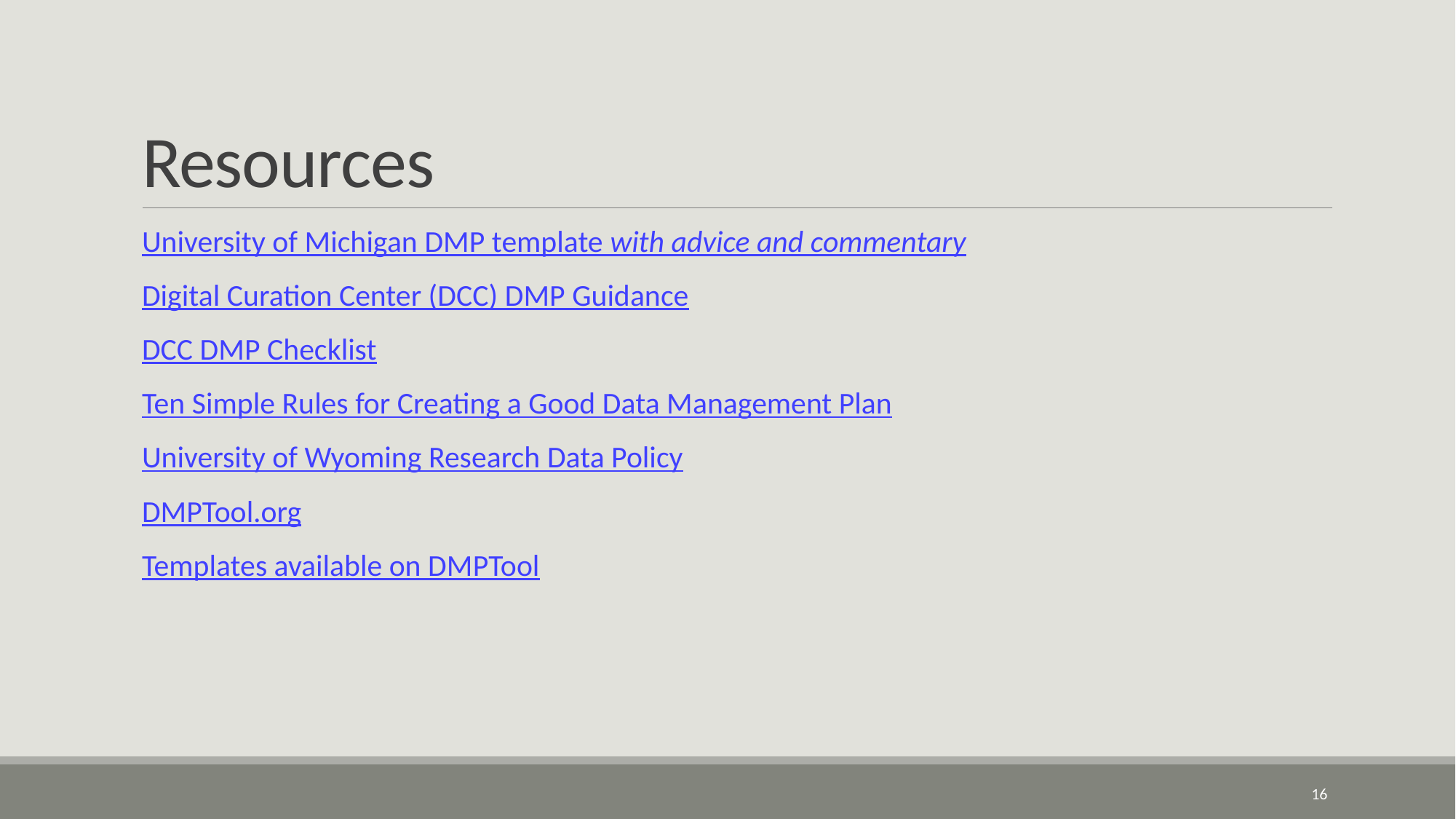

# Resources
University of Michigan DMP template with advice and commentary
Digital Curation Center (DCC) DMP Guidance
DCC DMP Checklist
Ten Simple Rules for Creating a Good Data Management Plan
University of Wyoming Research Data Policy
DMPTool.org
Templates available on DMPTool
16